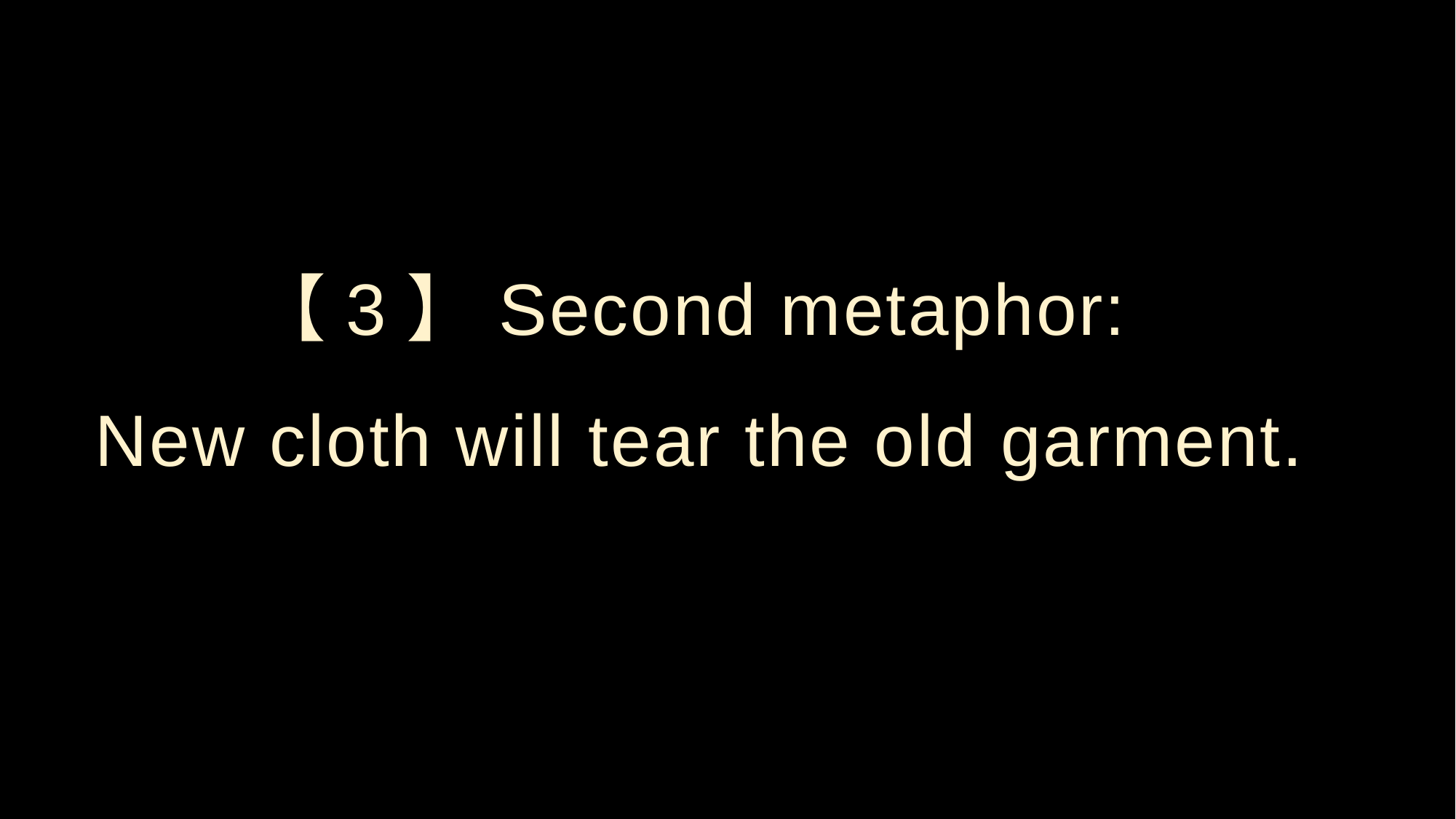

【3】Second metaphor:
New cloth will tear the old garment.